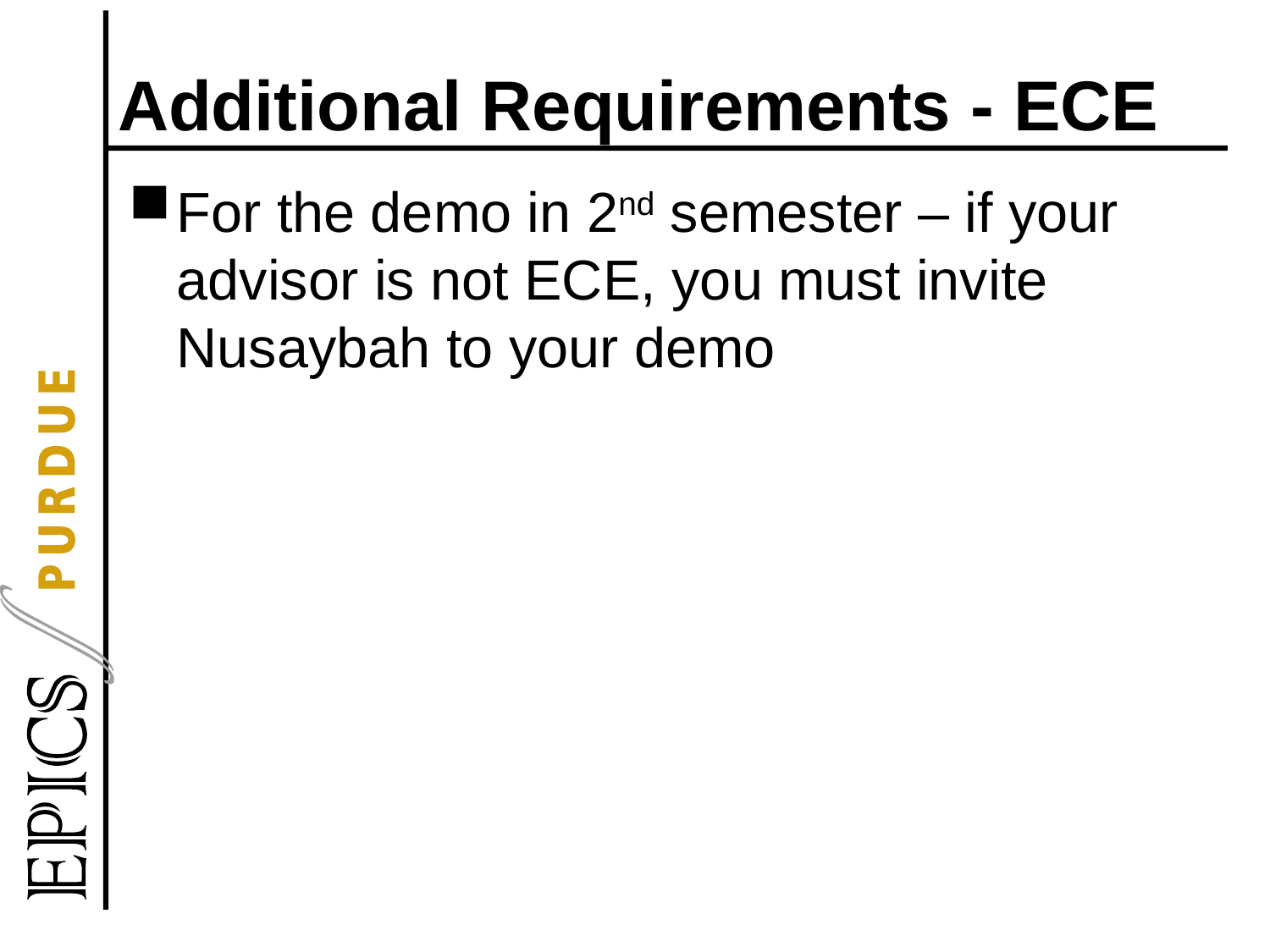

# Additional Requirements - ECE
For the demo in 2nd semester – if your advisor is not ECE, you must invite Nusaybah to your demo